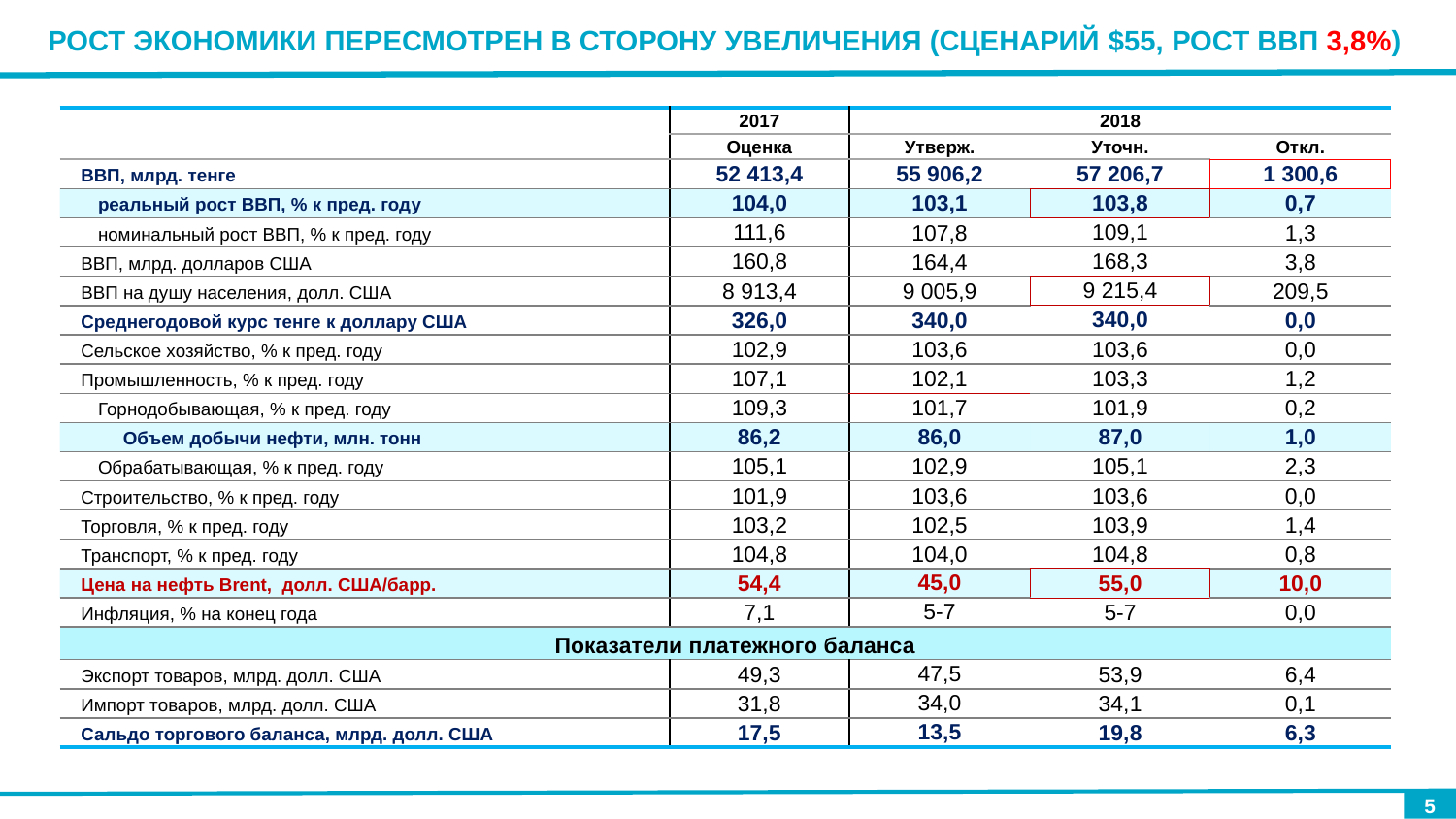

Рост экономики пересмотрен в сторону увеличения (СЦЕНАРИЙ $55, РОСТ ВВП 3,8%)
|  | 2017 | 2018 |  |  |
| --- | --- | --- | --- | --- |
|  | Оценка | Утверж. | Уточн. | Откл. |
| ВВП, млрд. тенге | 52 413,4 | 55 906,2 | 57 206,7 | 1 300,6 |
| реальный рост ВВП, % к пред. году | 104,0 | 103,1 | 103,8 | 0,7 |
| номинальный рост ВВП, % к пред. году | 111,6 | 107,8 | 109,1 | 1,3 |
| ВВП, млрд. долларов США | 160,8 | 164,4 | 168,3 | 3,8 |
| ВВП на душу населения, долл. США | 8 913,4 | 9 005,9 | 9 215,4 | 209,5 |
| Среднегодовой курс тенге к доллару США | 326,0 | 340,0 | 340,0 | 0,0 |
| Сельское хозяйство, % к пред. году | 102,9 | 103,6 | 103,6 | 0,0 |
| Промышленность, % к пред. году | 107,1 | 102,1 | 103,3 | 1,2 |
| Горнодобывающая, % к пред. году | 109,3 | 101,7 | 101,9 | 0,2 |
| Объем добычи нефти, млн. тонн | 86,2 | 86,0 | 87,0 | 1,0 |
| Обрабатывающая, % к пред. году | 105,1 | 102,9 | 105,1 | 2,3 |
| Строительство, % к пред. году | 101,9 | 103,6 | 103,6 | 0,0 |
| Торговля, % к пред. году | 103,2 | 102,5 | 103,9 | 1,4 |
| Транспорт, % к пред. году | 104,8 | 104,0 | 104,8 | 0,8 |
| Цена на нефть Brent, долл. США/барр. | 54,4 | 45,0 | 55,0 | 10,0 |
| Инфляция, % на конец года | 7,1 | 5-7 | 5-7 | 0,0 |
| Показатели платежного баланса |  |  |  |  |
| Экспорт товаров, млрд. долл. США | 49,3 | 47,5 | 53,9 | 6,4 |
| Импорт товаров, млрд. долл. США | 31,8 | 34,0 | 34,1 | 0,1 |
| Сальдо торгового баланса, млрд. долл. США | 17,5 | 13,5 | 19,8 | 6,3 |